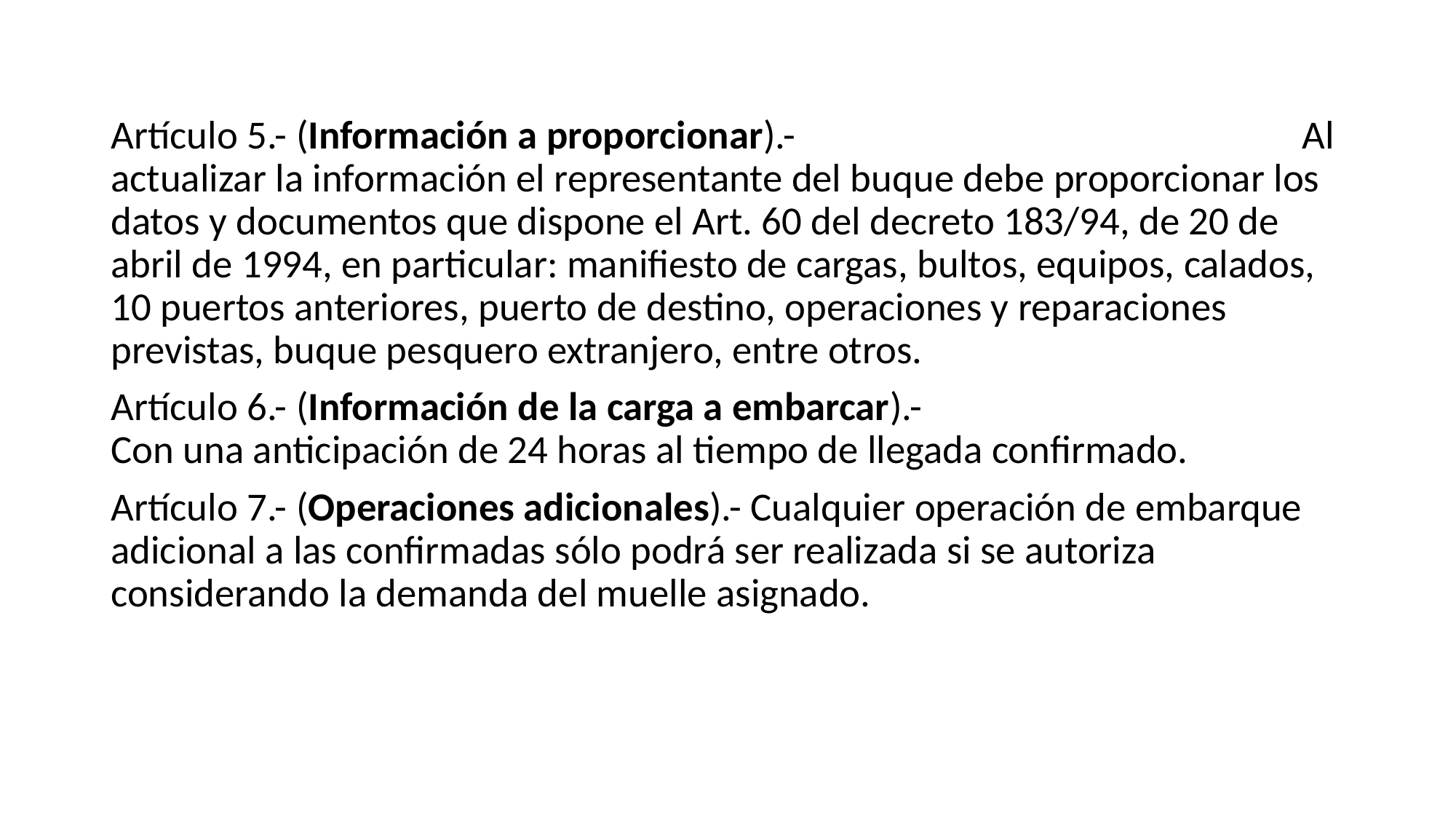

#
Artículo 5.- (Información a proporcionar).-                                                        Al actualizar la información el representante del buque debe proporcionar los datos y documentos que dispone el Art. 60 del decreto 183/94, de 20 de abril de 1994, en particular: manifiesto de cargas, bultos, equipos, calados, 10 puertos anteriores, puerto de destino, operaciones y reparaciones previstas, buque pesquero extranjero, entre otros.
Artículo 6.- (Información de la carga a embarcar).-                                           Con una anticipación de 24 horas al tiempo de llegada confirmado.
Artículo 7.- (Operaciones adicionales).- Cualquier operación de embarque adicional a las confirmadas sólo podrá ser realizada si se autoriza considerando la demanda del muelle asignado.